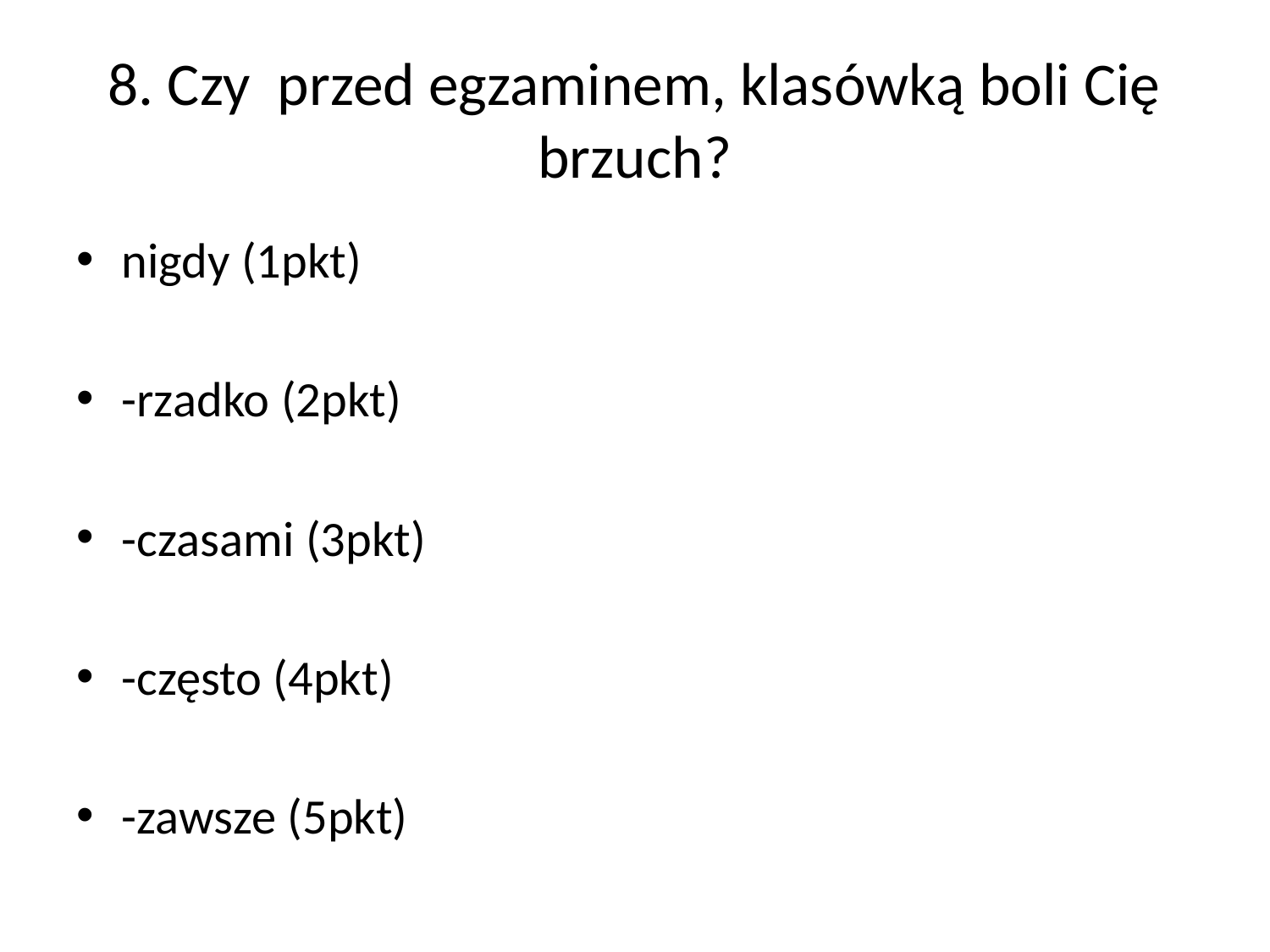

# 8. Czy  przed egzaminem, klasówką boli Cię brzuch?
nigdy (1pkt)

-rzadko (2pkt)

-czasami (3pkt)

-często (4pkt)

-zawsze (5pkt)